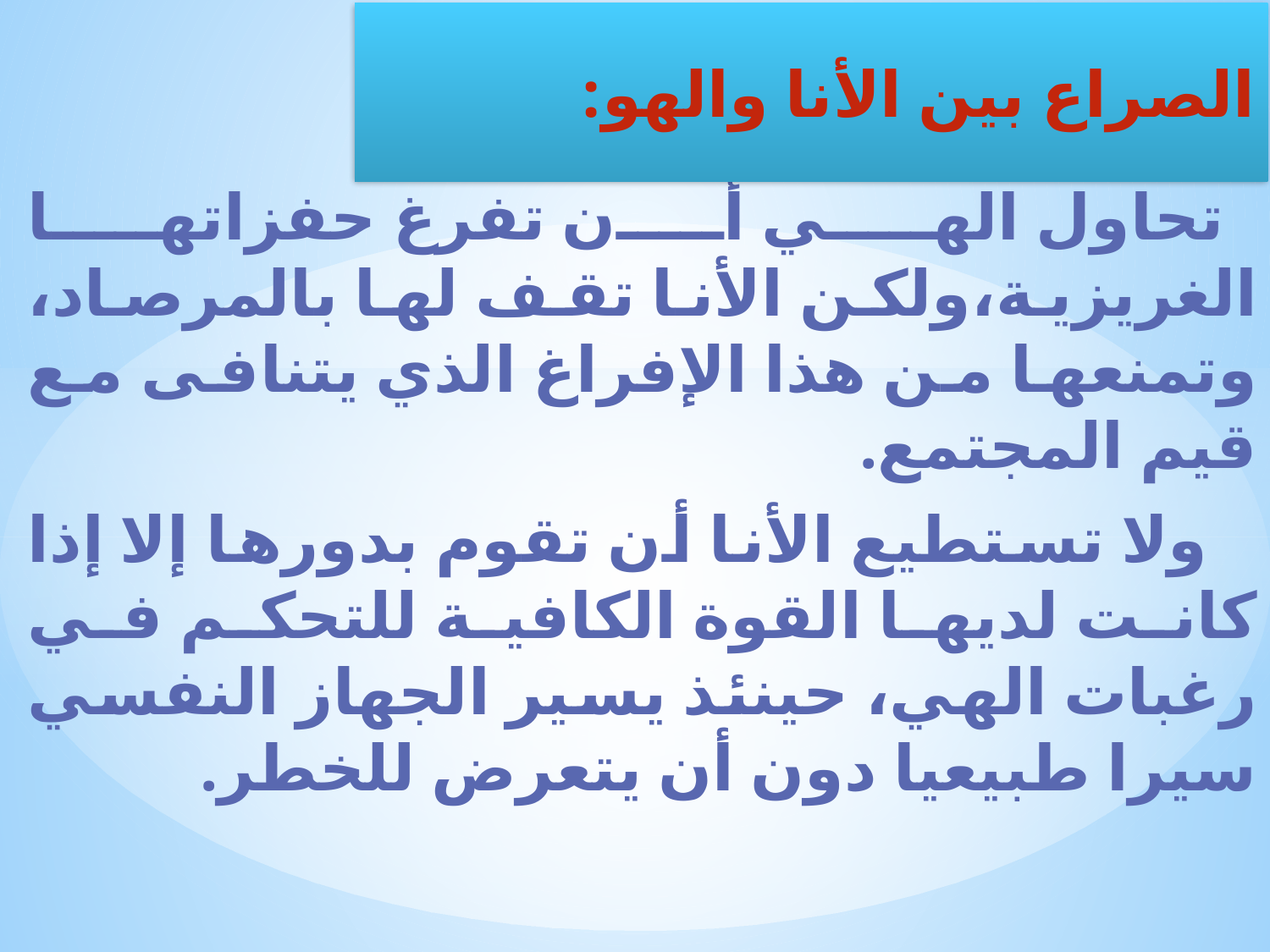

تحاول الهي أن تفرغ حفزاتها الغريزية،ولكن الأنا تقف لها بالمرصاد، وتمنعها من هذا الإفراغ الذي يتنافى مع قيم المجتمع.
   ولا تستطيع الأنا أن تقوم بدورها إلا إذا كانت لديها القوة الكافية للتحكم في رغبات الهي، حينئذ يسير الجهاز النفسي سيرا طبيعيا دون أن يتعرض للخطر.

الصراع بين الأنا والهو: